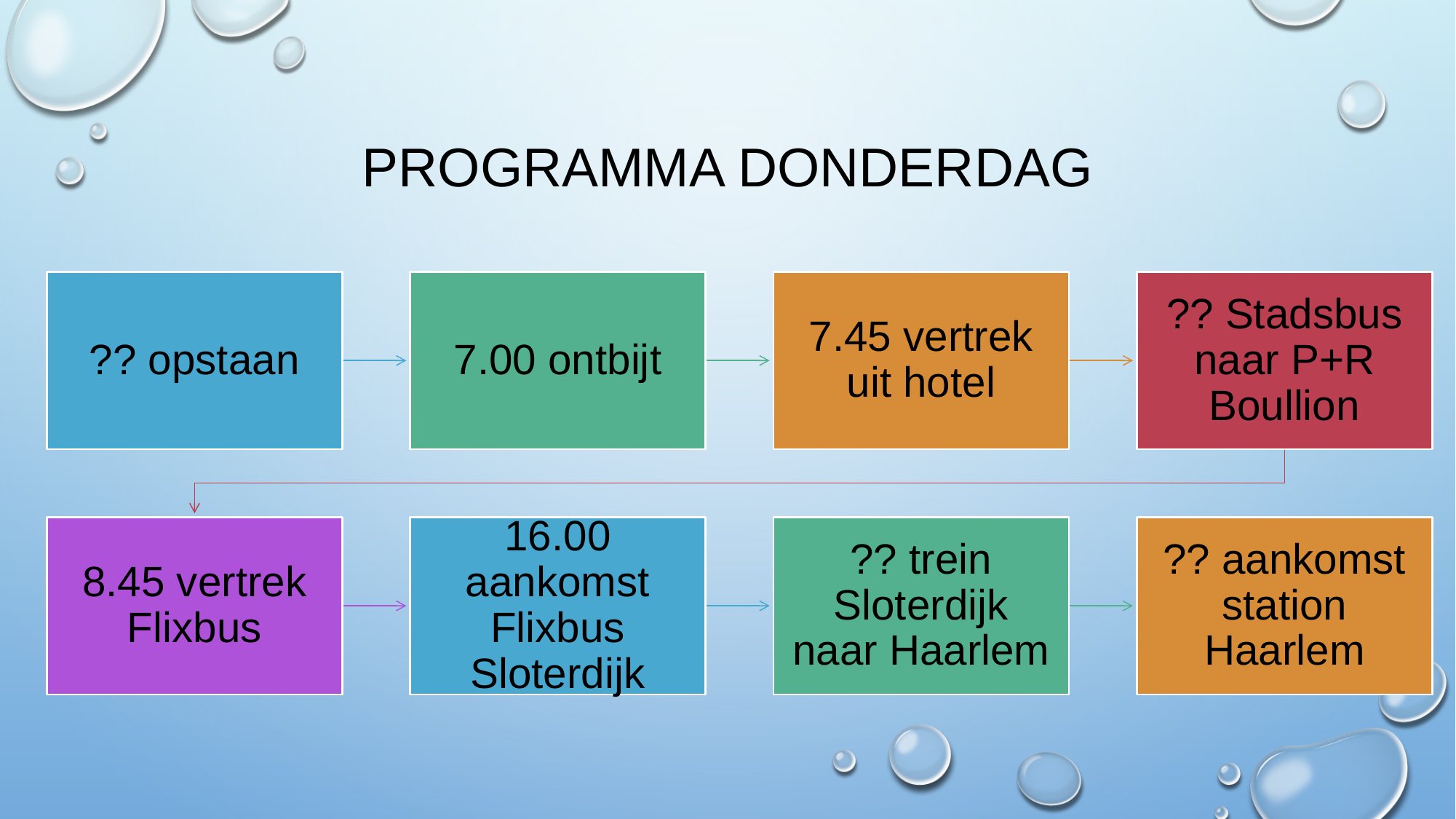

# Programma DONDERdag

?? opstaan

7.00 ontbijt

7.45 vertrek uit hotel

?? Stadsbus naar P+R Boullion

8.45 vertrek Flixbus

16.00 aankomst Flixbus Sloterdijk

?? trein Sloterdijk naar Haarlem
?? aankomst station Haarlem